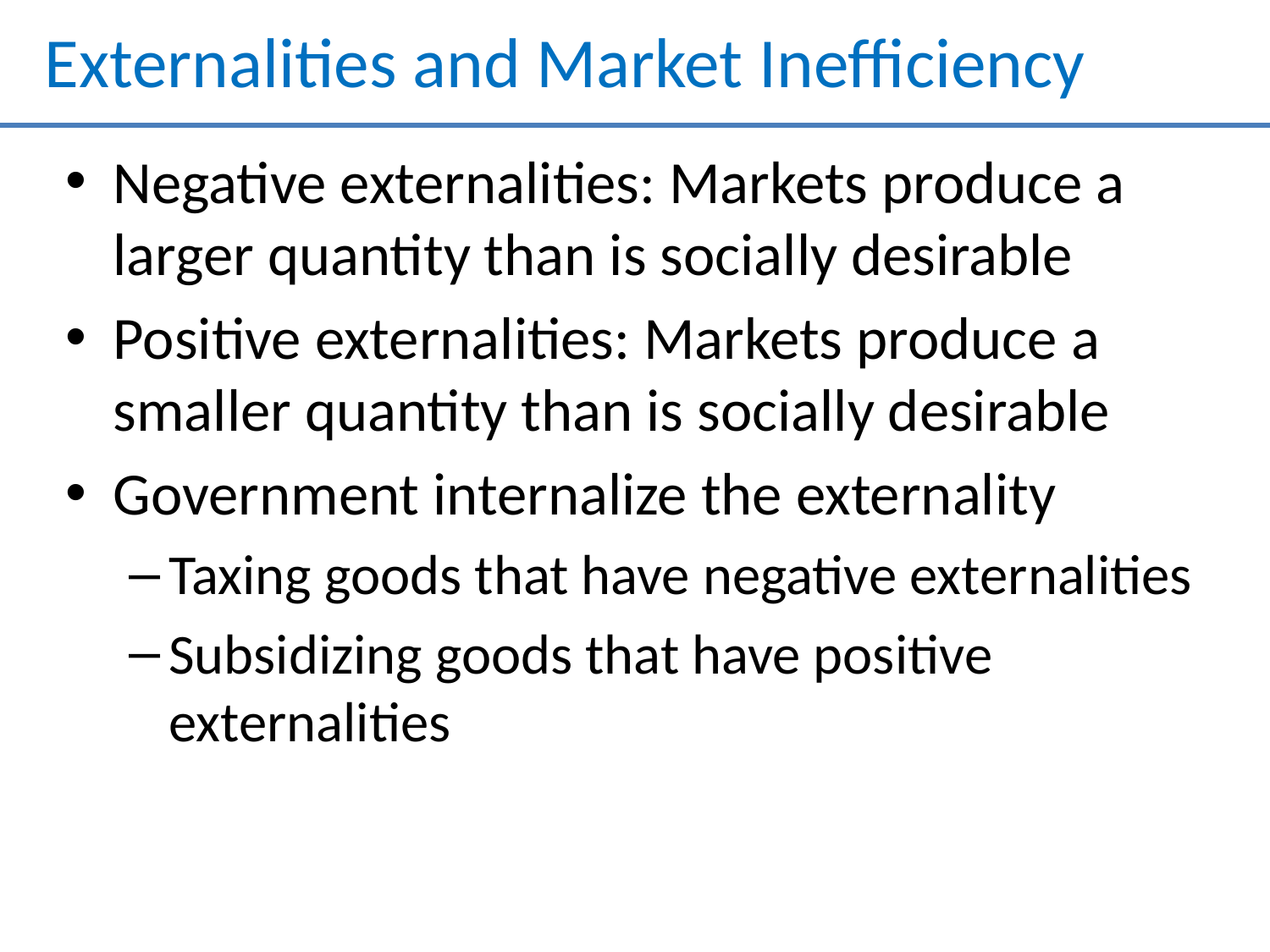

# Externalities and Market Inefficiency
Negative externalities: Markets produce a larger quantity than is socially desirable
Positive externalities: Markets produce a smaller quantity than is socially desirable
Government internalize the externality
Taxing goods that have negative externalities
Subsidizing goods that have positive externalities